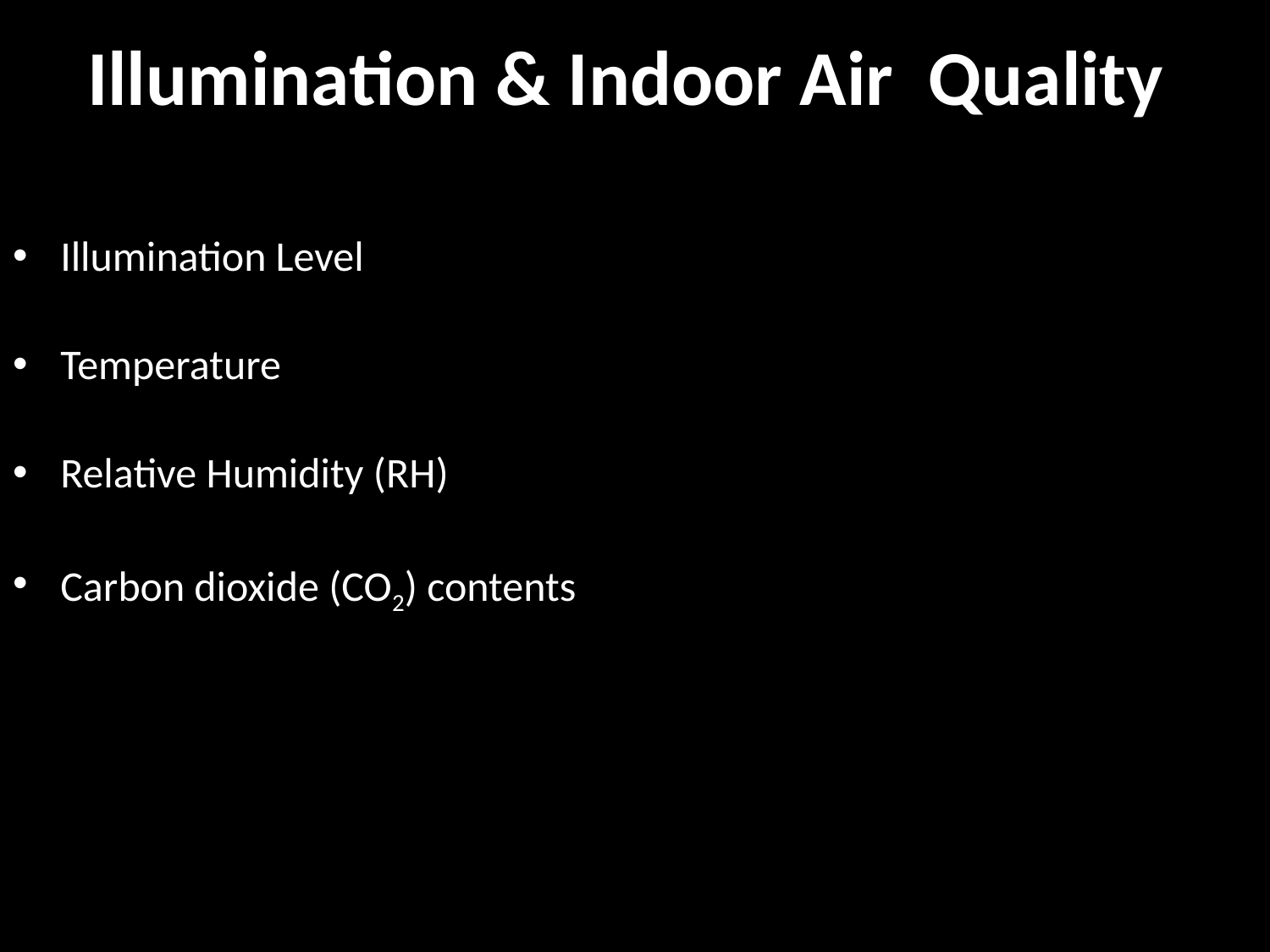

# Illumination & Indoor Air  Quality

Illumination Level

Temperature

Relative Humidity (RH)

Carbon dioxide (CO2) contents